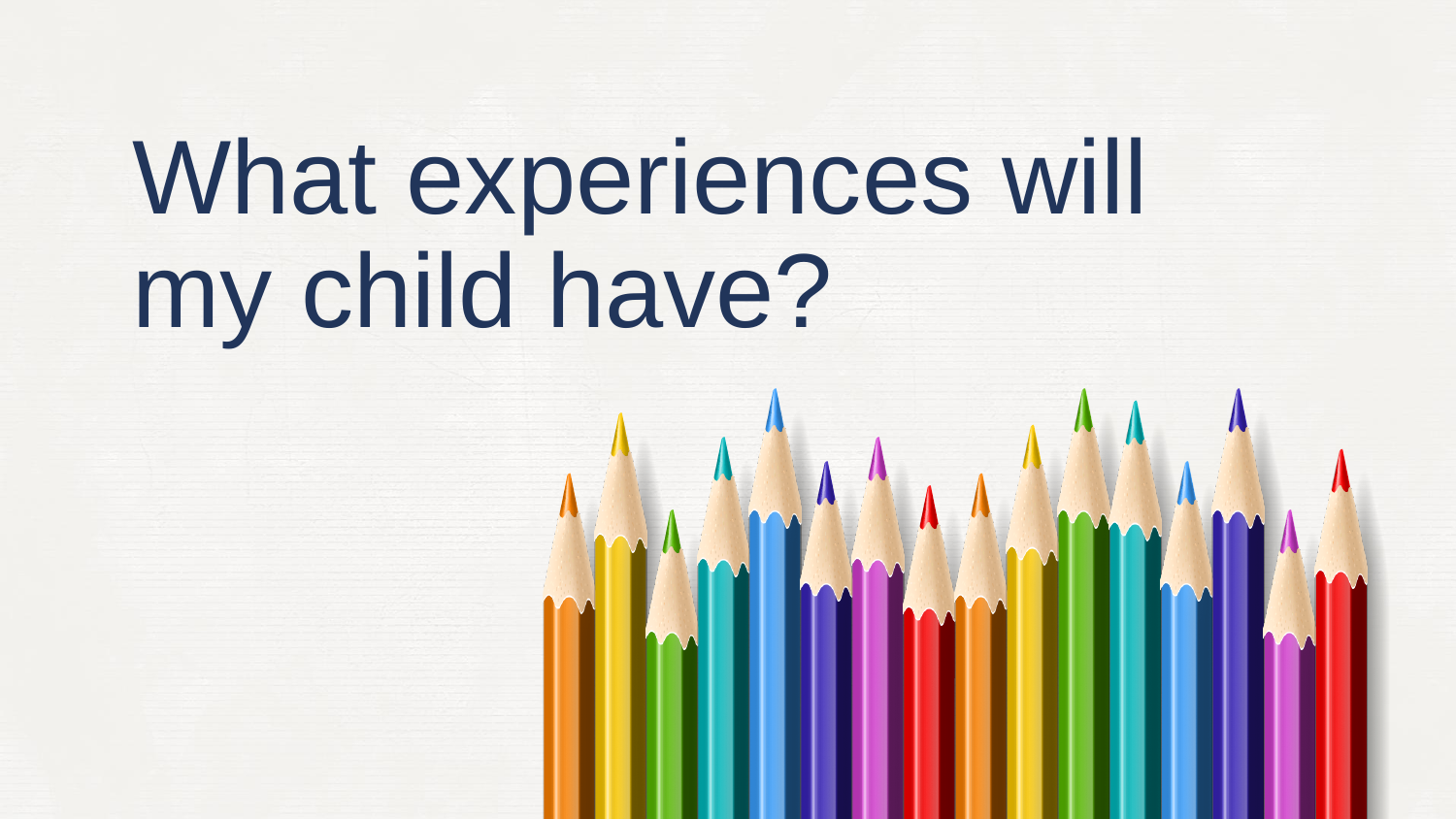

# What experiences will my child have?